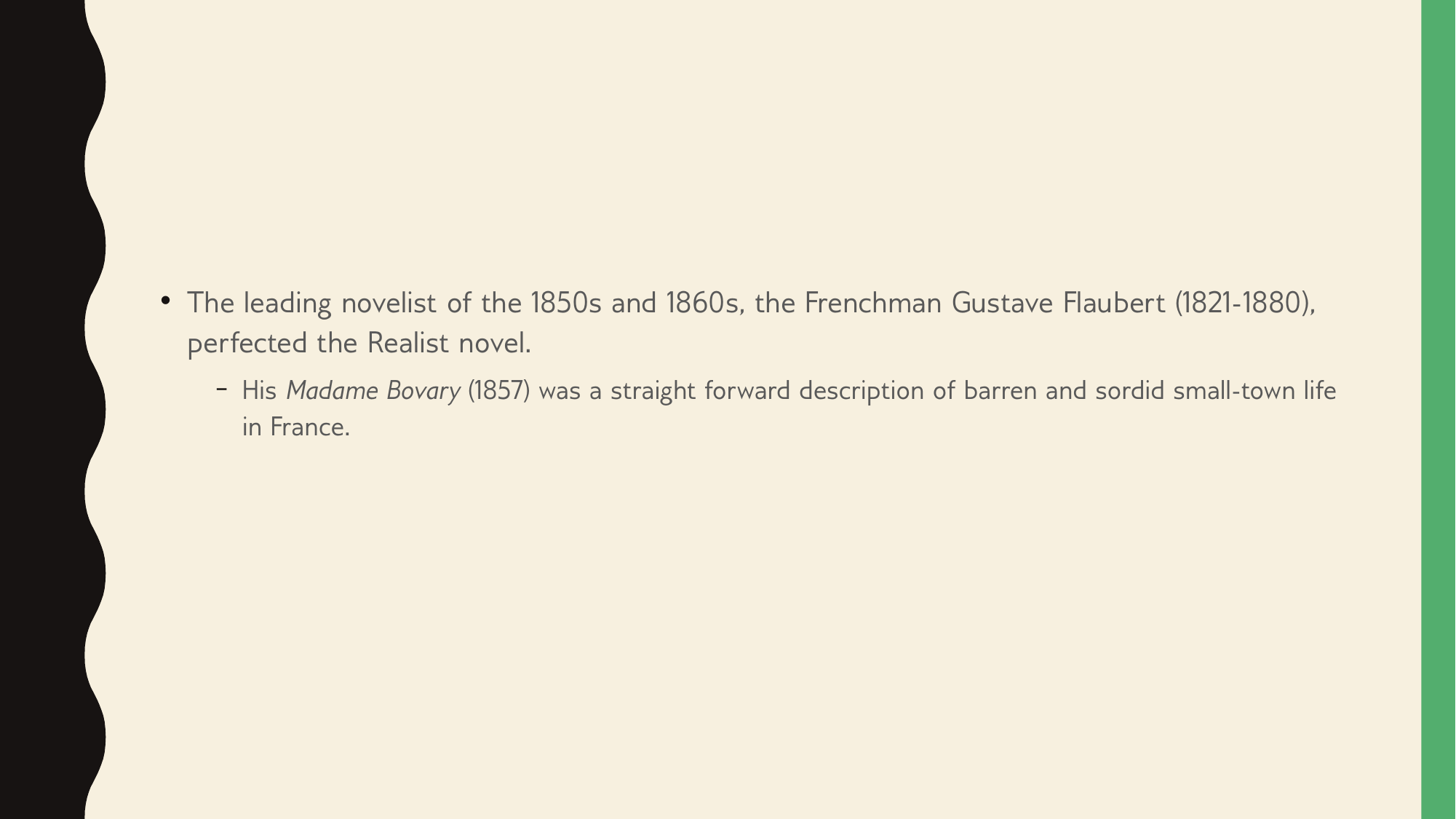

#
The leading novelist of the 1850s and 1860s, the Frenchman Gustave Flaubert (1821-1880), perfected the Realist novel.
His Madame Bovary (1857) was a straight forward description of barren and sordid small-town life in France.